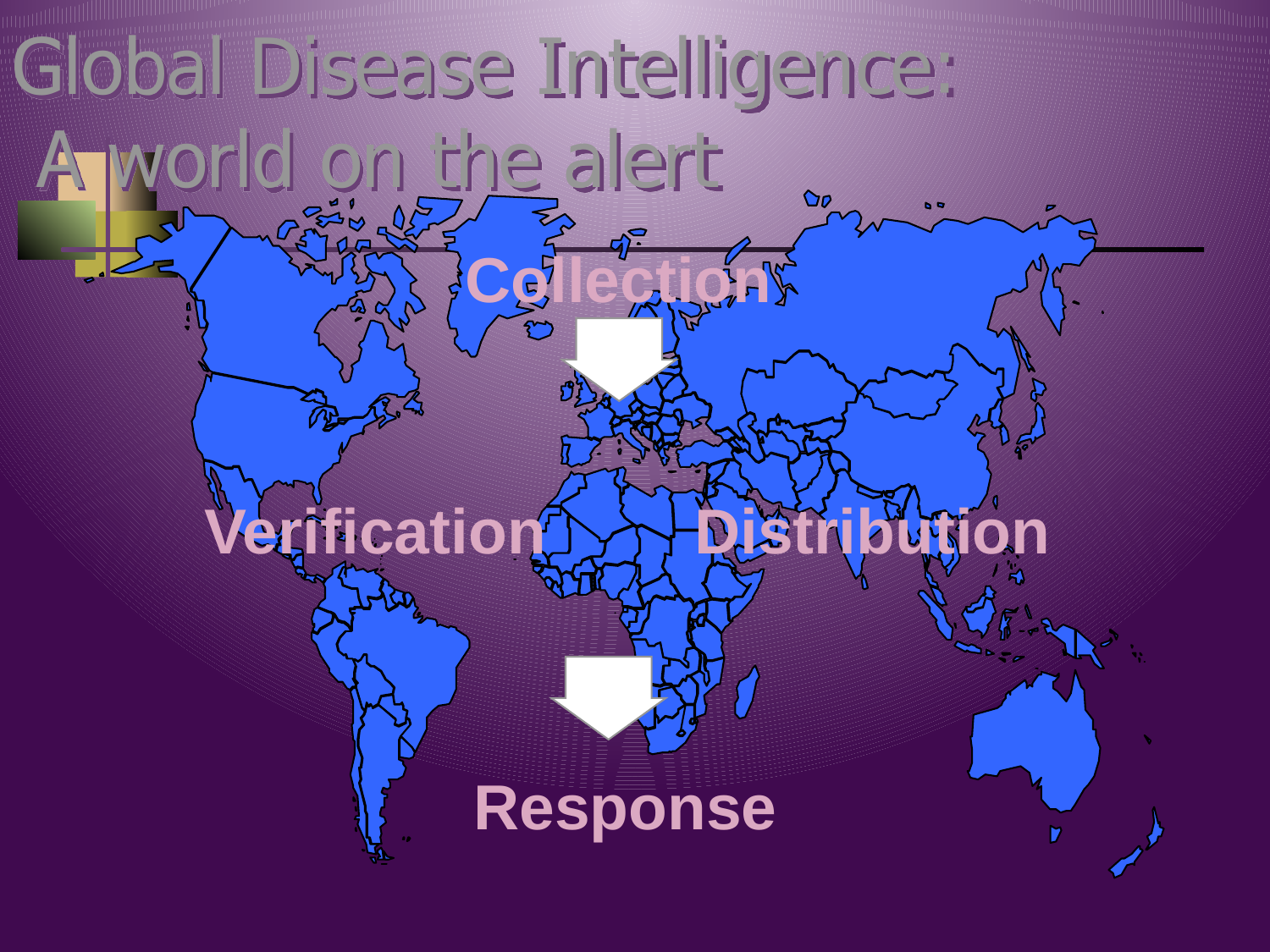

# Global Disease Intelligence: A world on the alert

Collection

 Verification		Distribution

 Response